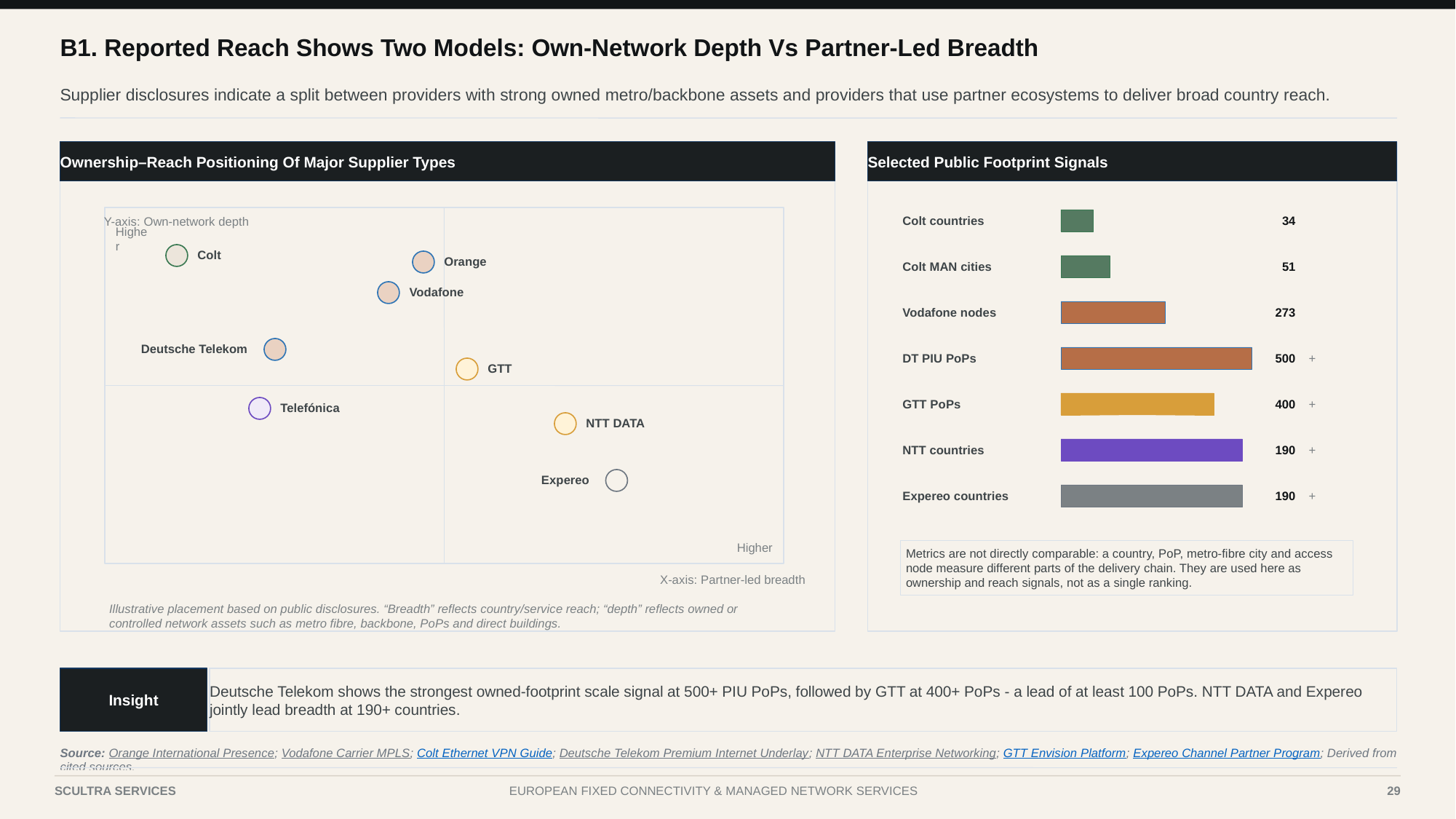

B1. Reported Reach Shows Two Models: Own-Network Depth Vs Partner-Led Breadth
Supplier disclosures indicate a split between providers with strong owned metro/backbone assets and providers that use partner ecosystems to deliver broad country reach.

Ownership–Reach Positioning Of Major Supplier Types

Selected Public Footprint Signals
Colt countries
34

Y-axis: Own-network depth
Higher
Colt

Colt MAN cities
51
Orange

Vodafone

Vodafone nodes
273

Deutsche Telekom

DT PIU PoPs
500
+

GTT

GTT PoPs
400
+

Telefónica

NTT DATA

NTT countries
190
+

Expereo

Expereo countries
190
+

Higher
Metrics are not directly comparable: a country, PoP, metro-fibre city and access node measure different parts of the delivery chain. They are used here as ownership and reach signals, not as a single ranking.
X-axis: Partner-led breadth
Illustrative placement based on public disclosures. “Breadth” reflects country/service reach; “depth” reflects owned or controlled network assets such as metro fibre, backbone, PoPs and direct buildings.
Insight
Deutsche Telekom shows the strongest owned-footprint scale signal at 500+ PIU PoPs, followed by GTT at 400+ PoPs - a lead of at least 100 PoPs. NTT DATA and Expereo jointly lead breadth at 190+ countries.
Source: Orange International Presence; Vodafone Carrier MPLS; Colt Ethernet VPN Guide; Deutsche Telekom Premium Internet Underlay; NTT DATA Enterprise Networking; GTT Envision Platform; Expereo Channel Partner Program; Derived from cited sources.

Case III | Telecom Services & Fixed Connectivity
29
SCULTRA SERVICES
EUROPEAN FIXED CONNECTIVITY & MANAGED NETWORK SERVICES
29